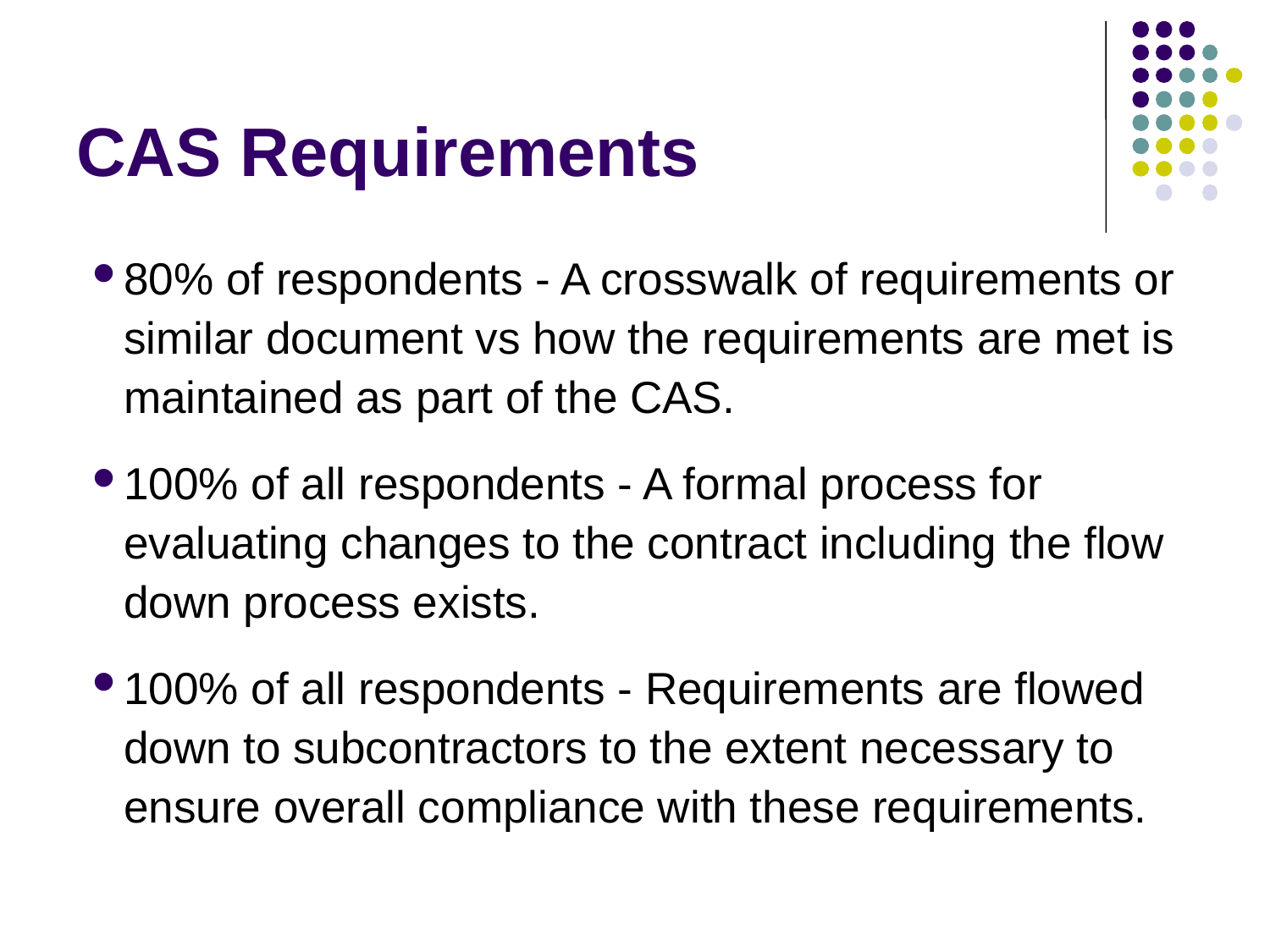

# CAS Requirements
80% of respondents - A crosswalk of requirements or similar document vs how the requirements are met is maintained as part of the CAS.
100% of all respondents - A formal process for evaluating changes to the contract including the flow down process exists.
100% of all respondents - Requirements are flowed down to subcontractors to the extent necessary to ensure overall compliance with these requirements.